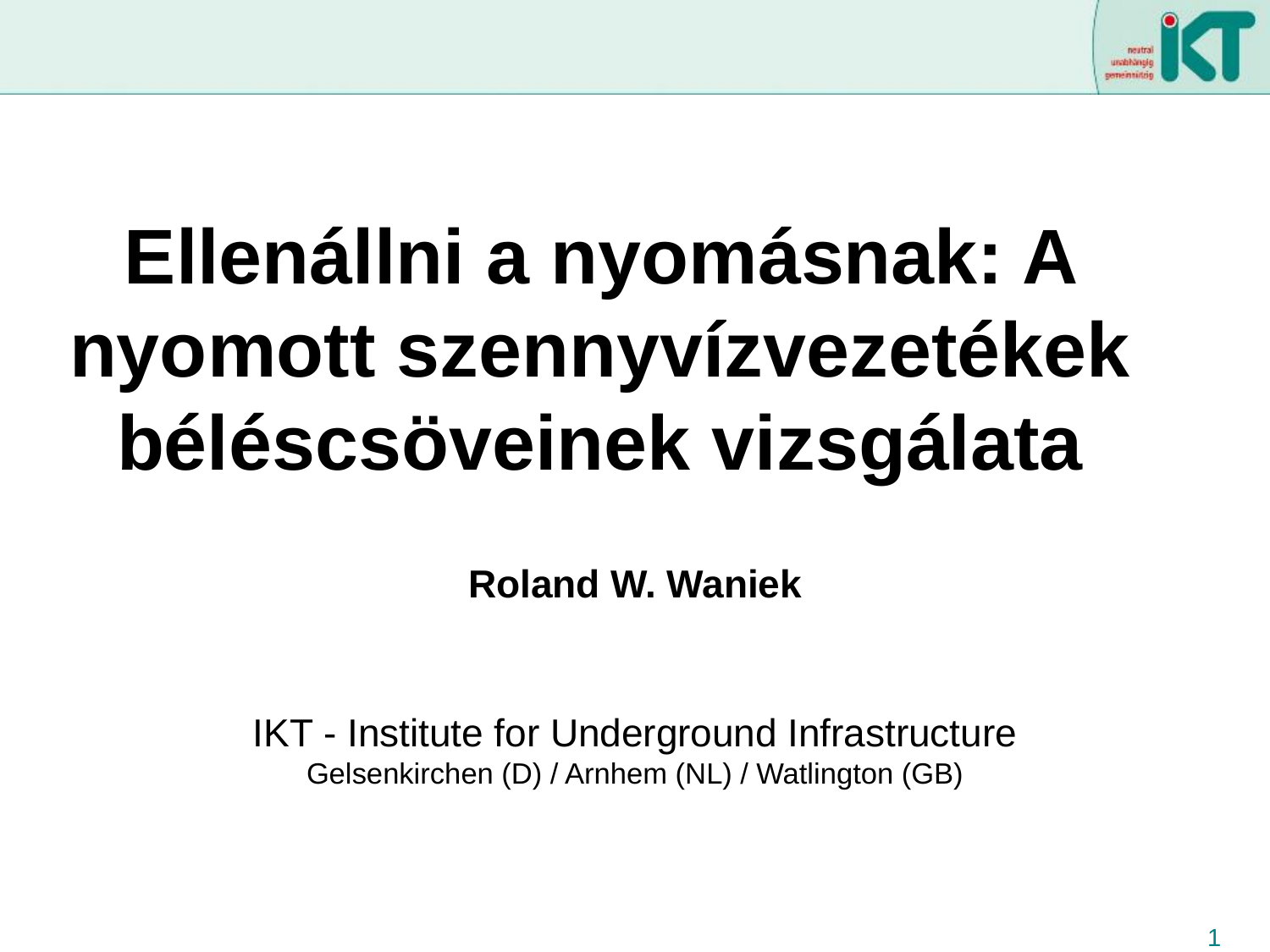

Ellenállni a nyomásnak: A nyomott szennyvízvezetékek béléscsöveinek vizsgálata

Roland W. Waniek

IKT - Institute for Underground Infrastructure
Gelsenkirchen (D) / Arnhem (NL) / Watlington (GB)